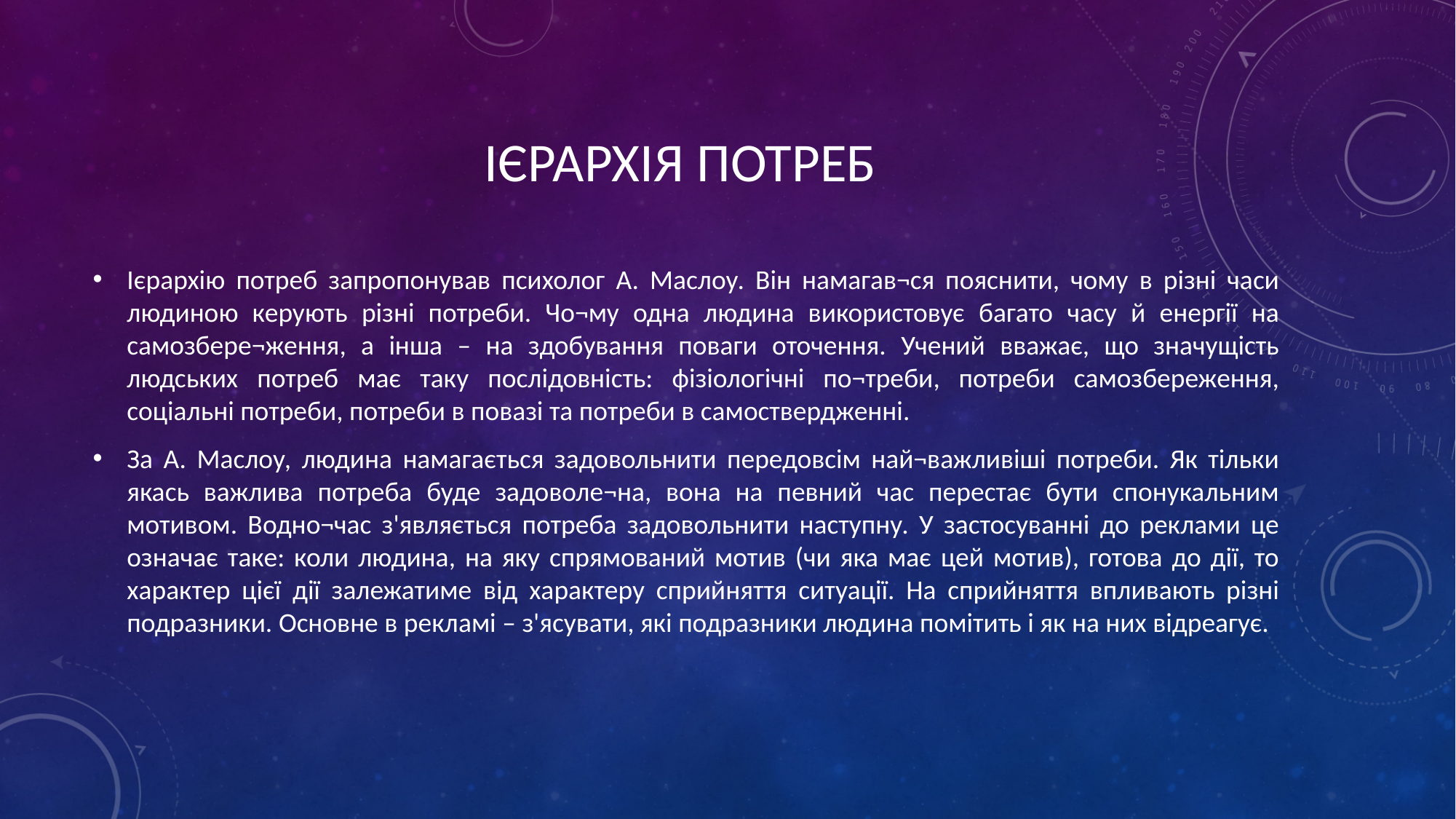

# Ієрархія потреб
Ієрархію потреб запропонував психолог А. Маслоу. Він намагав¬ся пояснити, чому в різні часи людиною керують різні потреби. Чо¬му одна людина використовує багато часу й енергії на самозбере¬ження, а інша – на здобування поваги оточення. Учений вважає, що значущість людських потреб має таку послідовність: фізіологічні по¬треби, потреби самозбереження, соціальні потреби, потреби в повазі та потреби в самоствердженні.
За А. Маслоу, людина намагається задовольнити передовсім най¬важливіші потреби. Як тільки якась важлива потреба буде задоволе¬на, вона на певний час перестає бути спонукальним мотивом. Водно¬час з'являється потреба задовольнити наступну. У застосуванні до реклами це означає таке: коли людина, на яку спрямований мотив (чи яка має цей мотив), готова до дії, то характер цієї дії залежатиме від характеру сприйняття ситуації. На сприйняття впливають різні подразники. Основне в рекламі – з'ясувати, які подразники людина помітить і як на них відреагує.